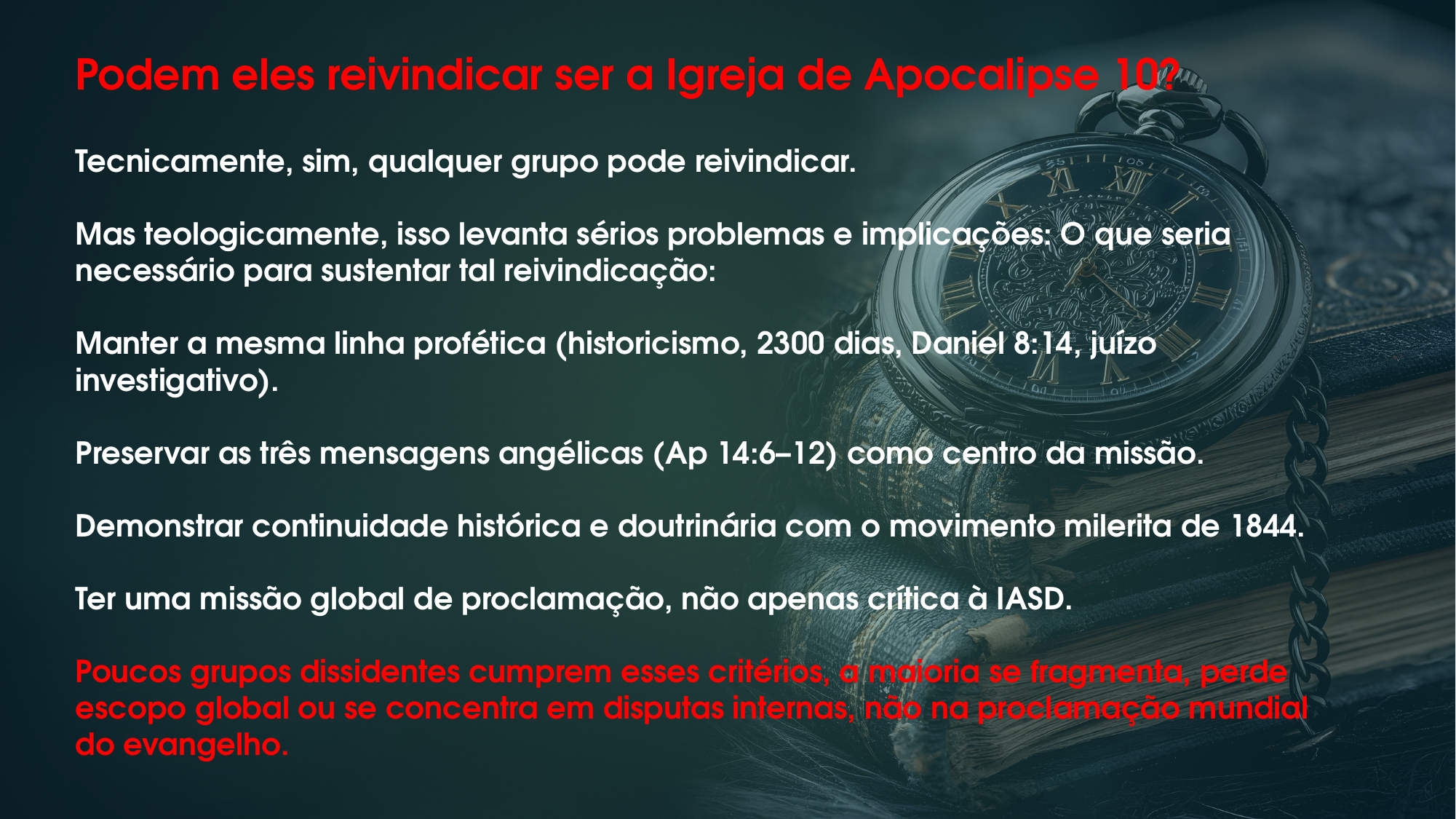

Podem eles reivindicar ser a Igreja de Apocalipse 10?

Tecnicamente, sim, qualquer grupo pode reivindicar.

Mas teologicamente, isso levanta sérios problemas e implicações: O que seria necessário para sustentar tal reivindicação:

Manter a mesma linha profética (historicismo, 2300 dias, Daniel 8:14, juízo investigativo).

Preservar as três mensagens angélicas (Ap 14:6–12) como centro da missão.

Demonstrar continuidade histórica e doutrinária com o movimento milerita de 1844.

Ter uma missão global de proclamação, não apenas crítica à IASD.

Poucos grupos dissidentes cumprem esses critérios, a maioria se fragmenta, perde escopo global ou se concentra em disputas internas, não na proclamação mundial do evangelho.